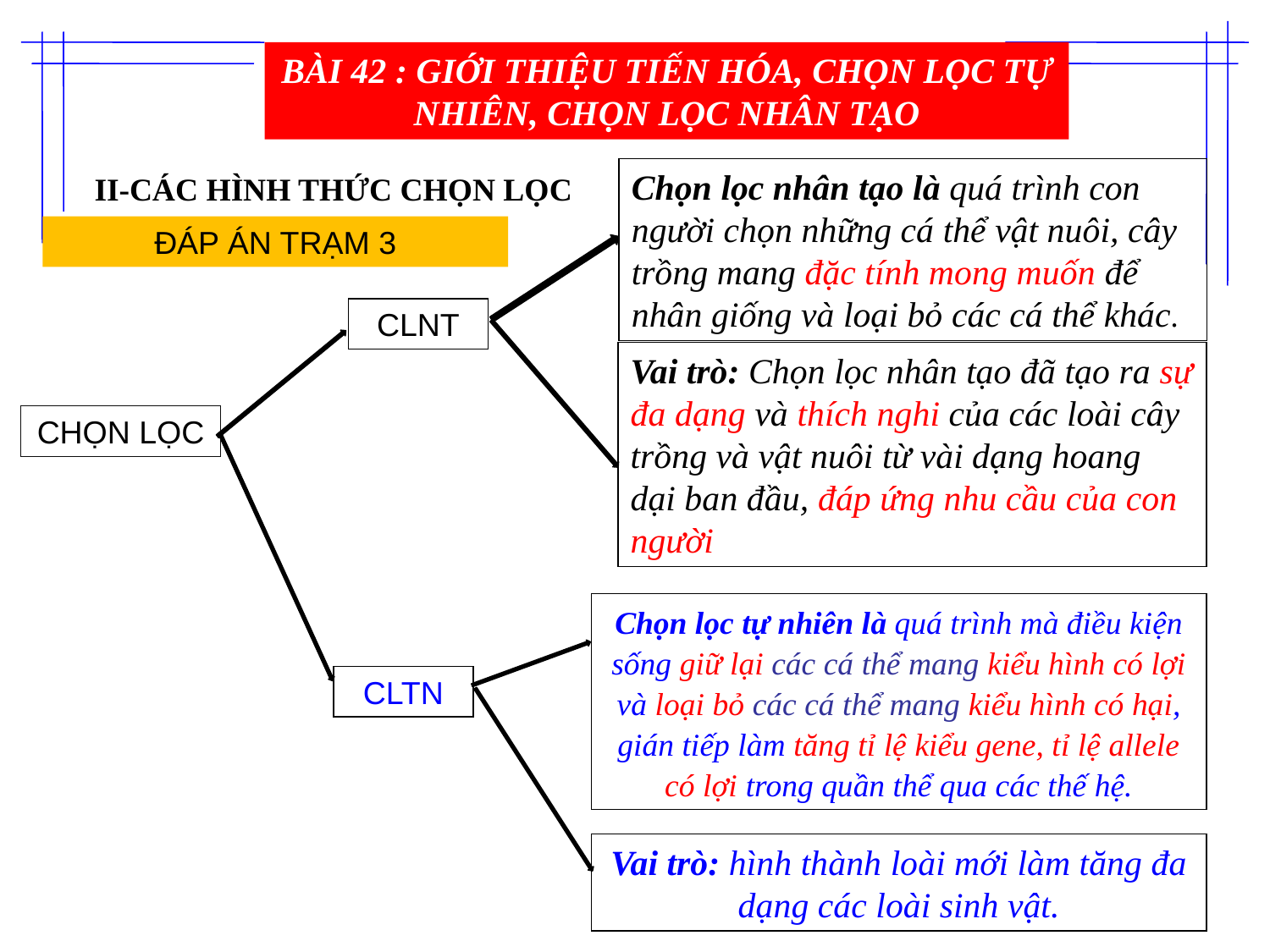

BÀI 42 : GIỚI THIỆU TIẾN HÓA, CHỌN LỌC TỰ NHIÊN, CHỌN LỌC NHÂN TẠO
Chọn lọc nhân tạo là quá trình con người chọn những cá thể vật nuôi, cây trồng mang đặc tính mong muốn để nhân giống và loại bỏ các cá thể khác.
II-CÁC HÌNH THỨC CHỌN LỌC

ĐÁP ÁN TRẠM 3

CLNT

Vai trò: Chọn lọc nhân tạo đã tạo ra sự đa dạng và thích nghi của các loài cây trồng và vật nuôi từ vài dạng hoang dại ban đầu, đáp ứng nhu cầu của con người
CHỌN LỌC

Chọn lọc tự nhiên là quá trình mà điều kiện sống giữ lại các cá thể mang kiểu hình có lợi và loại bỏ các cá thể mang kiểu hình có hại, gián tiếp làm tăng tỉ lệ kiểu gene, tỉ lệ allele có lợi trong quần thể qua các thế hệ.

CLTN

Vai trò: hình thành loài mới làm tăng đa dạng các loài sinh vật.